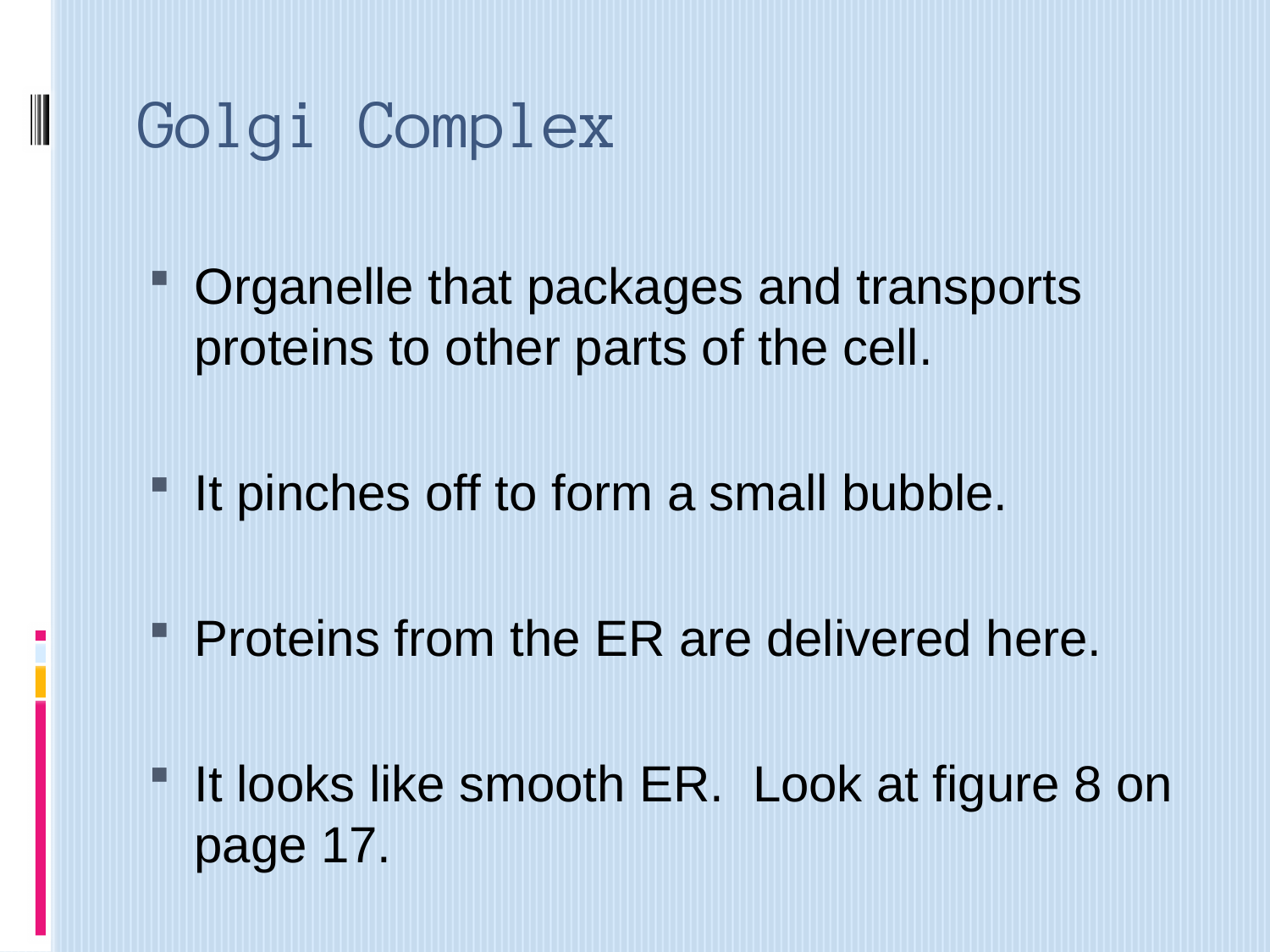

# Golgi Complex
Organelle that packages and transports proteins to other parts of the cell.

It pinches off to form a small bubble.

Proteins from the ER are delivered here.

It looks like smooth ER.  Look at figure 8 on page 17.